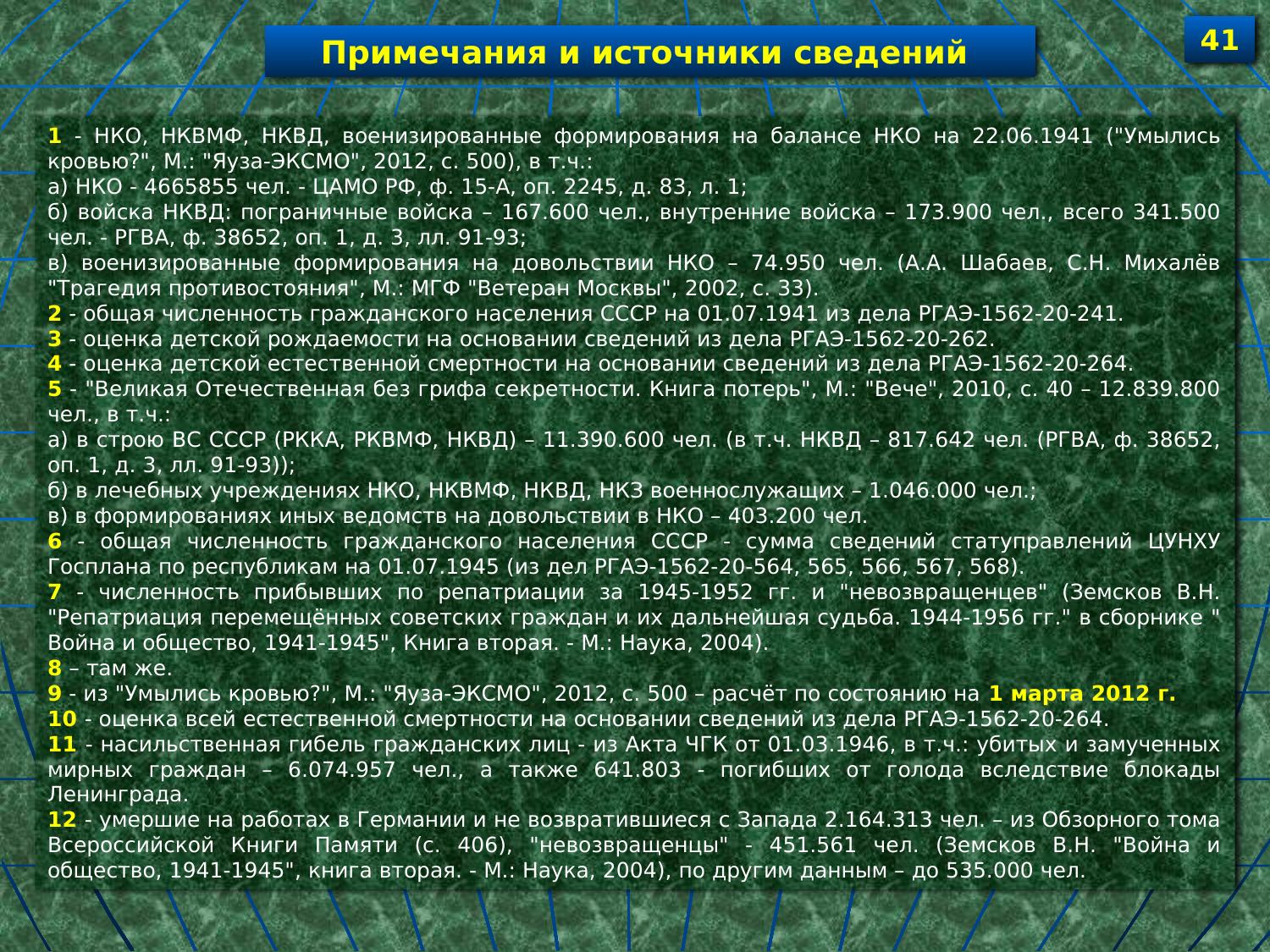

41
Примечания и источники сведений
1 - НКО, НКВМФ, НКВД, военизированные формирования на балансе НКО на 22.06.1941 ("Умылись кровью?", М.: "Яуза-ЭКСМО", 2012, с. 500), в т.ч.:
а) НКО - 4665855 чел. - ЦАМО РФ, ф. 15-А, оп. 2245, д. 83, л. 1;
б) войска НКВД: пограничные войска – 167.600 чел., внутренние войска – 173.900 чел., всего 341.500 чел. - РГВА, ф. 38652, оп. 1, д. 3, лл. 91-93;
в) военизированные формирования на довольствии НКО – 74.950 чел. (А.А. Шабаев, С.Н. Михалёв "Трагедия противостояния", М.: МГФ "Ветеран Москвы", 2002, с. 33).
2 - общая численность гражданского населения СССР на 01.07.1941 из дела РГАЭ-1562-20-241.
3 - оценка детской рождаемости на основании сведений из дела РГАЭ-1562-20-262.
4 - оценка детской естественной смертности на основании сведений из дела РГАЭ-1562-20-264.
5 - "Великая Отечественная без грифа секретности. Книга потерь", М.: "Вече", 2010, с. 40 – 12.839.800 чел., в т.ч.:
а) в строю ВС СССР (РККА, РКВМФ, НКВД) – 11.390.600 чел. (в т.ч. НКВД – 817.642 чел. (РГВА, ф. 38652, оп. 1, д. 3, лл. 91-93));
б) в лечебных учреждениях НКО, НКВМФ, НКВД, НКЗ военнослужащих – 1.046.000 чел.;
в) в формированиях иных ведомств на довольствии в НКО – 403.200 чел.
6 - общая численность гражданского населения СССР - сумма сведений статуправлений ЦУНХУ Госплана по республикам на 01.07.1945 (из дел РГАЭ-1562-20-564, 565, 566, 567, 568).
7 - численность прибывших по репатриации за 1945-1952 гг. и "невозвращенцев" (Земсков В.Н. "Репатриация перемещённых советских граждан и их дальнейшая судьба. 1944-1956 гг." в сборнике " Война и общество, 1941-1945", Книга вторая. - М.: Наука, 2004).
8 – там же.
9 - из "Умылись кровью?", М.: "Яуза-ЭКСМО", 2012, с. 500 – расчёт по состоянию на 1 марта 2012 г.
10 - оценка всей естественной смертности на основании сведений из дела РГАЭ-1562-20-264.
11 - насильственная гибель гражданских лиц - из Акта ЧГК от 01.03.1946, в т.ч.: убитых и замученных мирных граждан – 6.074.957 чел., а также 641.803 - погибших от голода вследствие блокады Ленинграда.
12 - умершие на работах в Германии и не возвратившиеся с Запада 2.164.313 чел. – из Обзорного тома Всероссийской Книги Памяти (с. 406), "невозвращенцы" - 451.561 чел. (Земсков В.Н. "Война и общество, 1941-1945", книга вторая. - М.: Наука, 2004), по другим данным – до 535.000 чел.